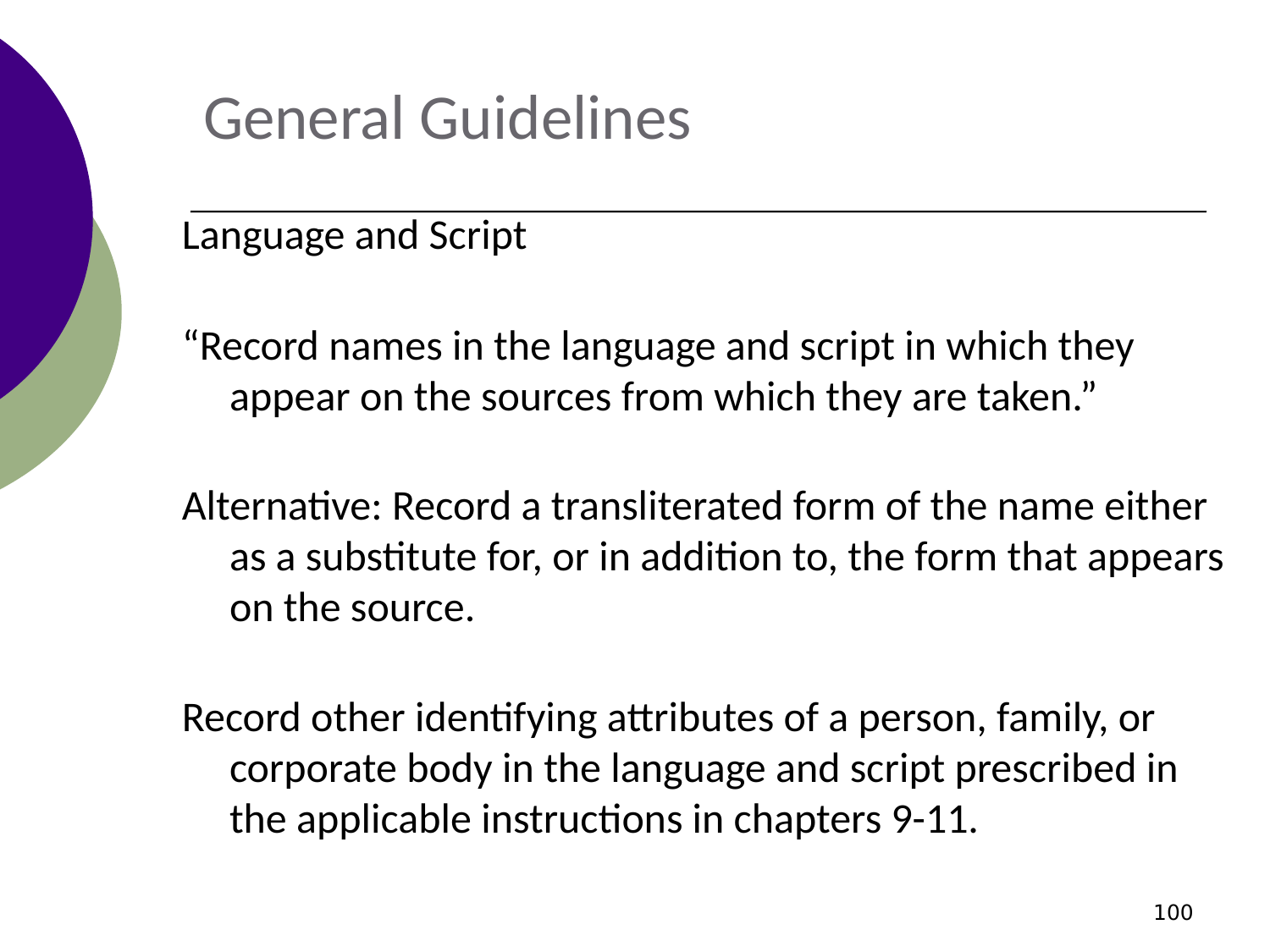

# General Guidelines
Language and Script
“Record names in the language and script in which they appear on the sources from which they are taken.”
Alternative: Record a transliterated form of the name either as a substitute for, or in addition to, the form that appears on the source.
Record other identifying attributes of a person, family, or corporate body in the language and script prescribed in the applicable instructions in chapters 9-11.
100